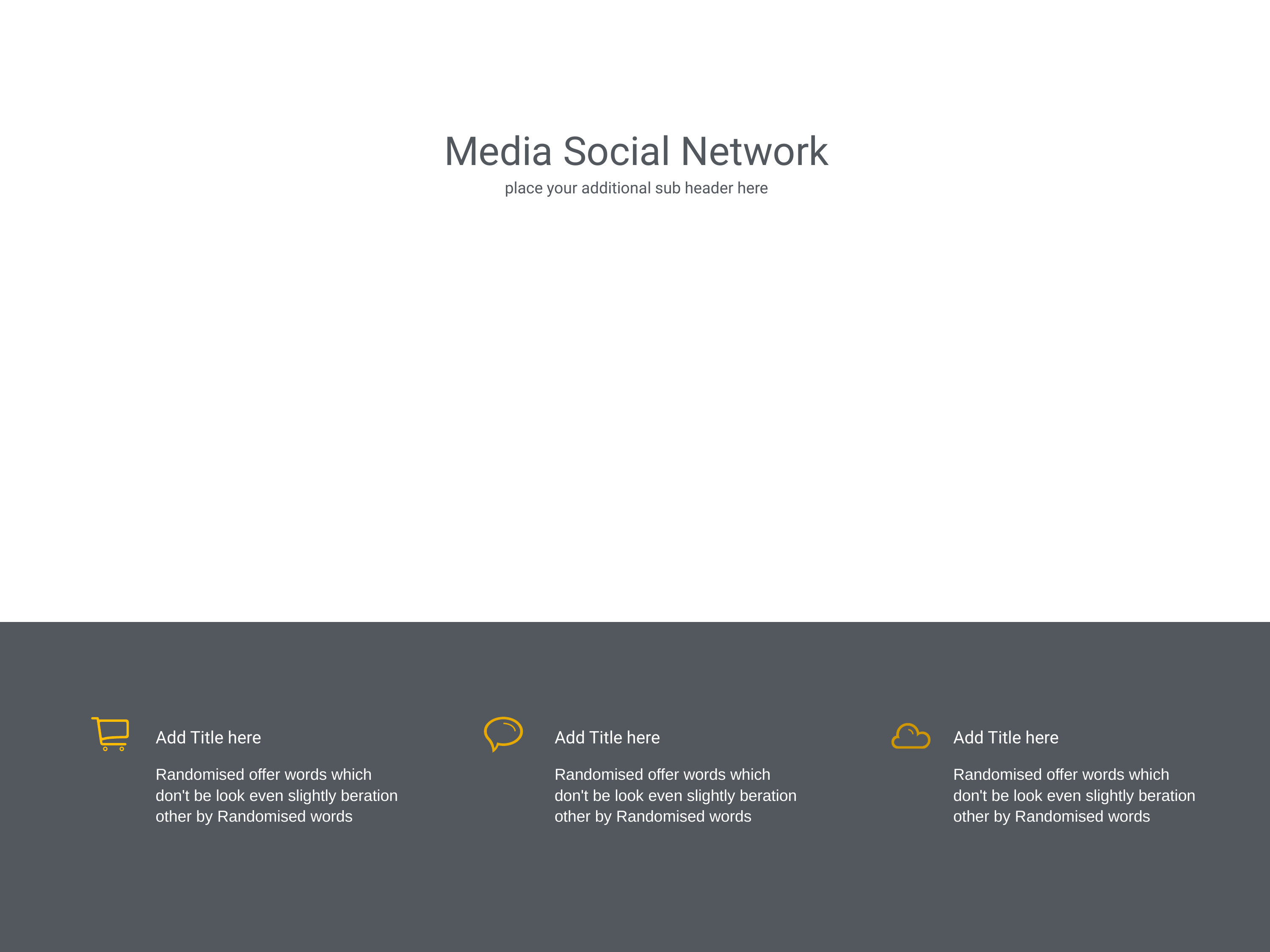

Media Social Network
place your additional sub header here

Add Title here
Add Title here
Add Title here
Randomised offer words which don't be look even slightly beration other by Randomised words
Randomised offer words which don't be look even slightly beration other by Randomised words
Randomised offer words which don't be look even slightly beration other by Randomised words